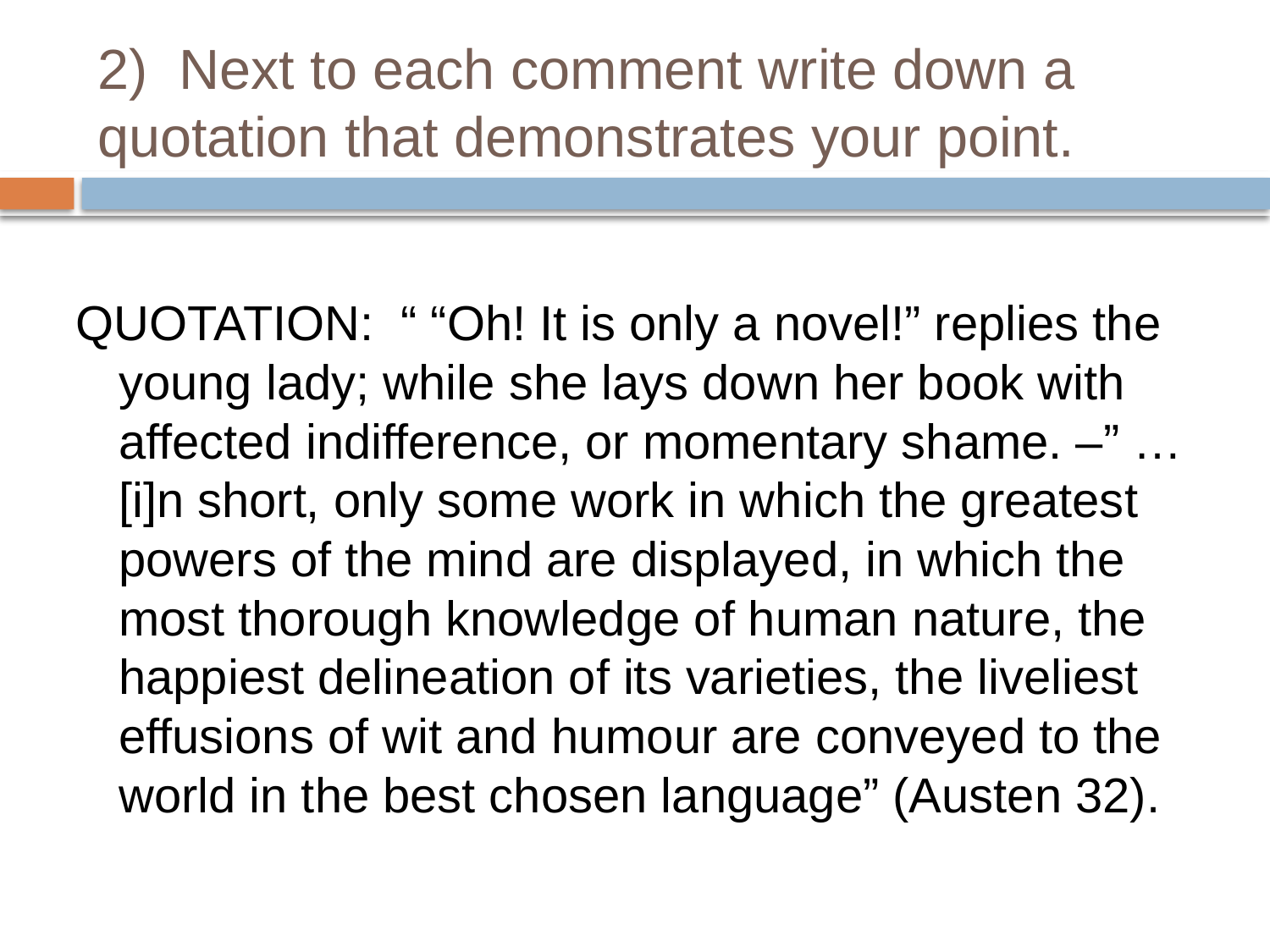

# 2)  Next to each comment write down a quotation that demonstrates your point.
QUOTATION:  “ “Oh! It is only a novel!” replies the young lady; while she lays down her book with affected indifference, or momentary shame. –” …[i]n short, only some work in which the greatest powers of the mind are displayed, in which the most thorough knowledge of human nature, the happiest delineation of its varieties, the liveliest effusions of wit and humour are conveyed to the world in the best chosen language” (Austen 32).